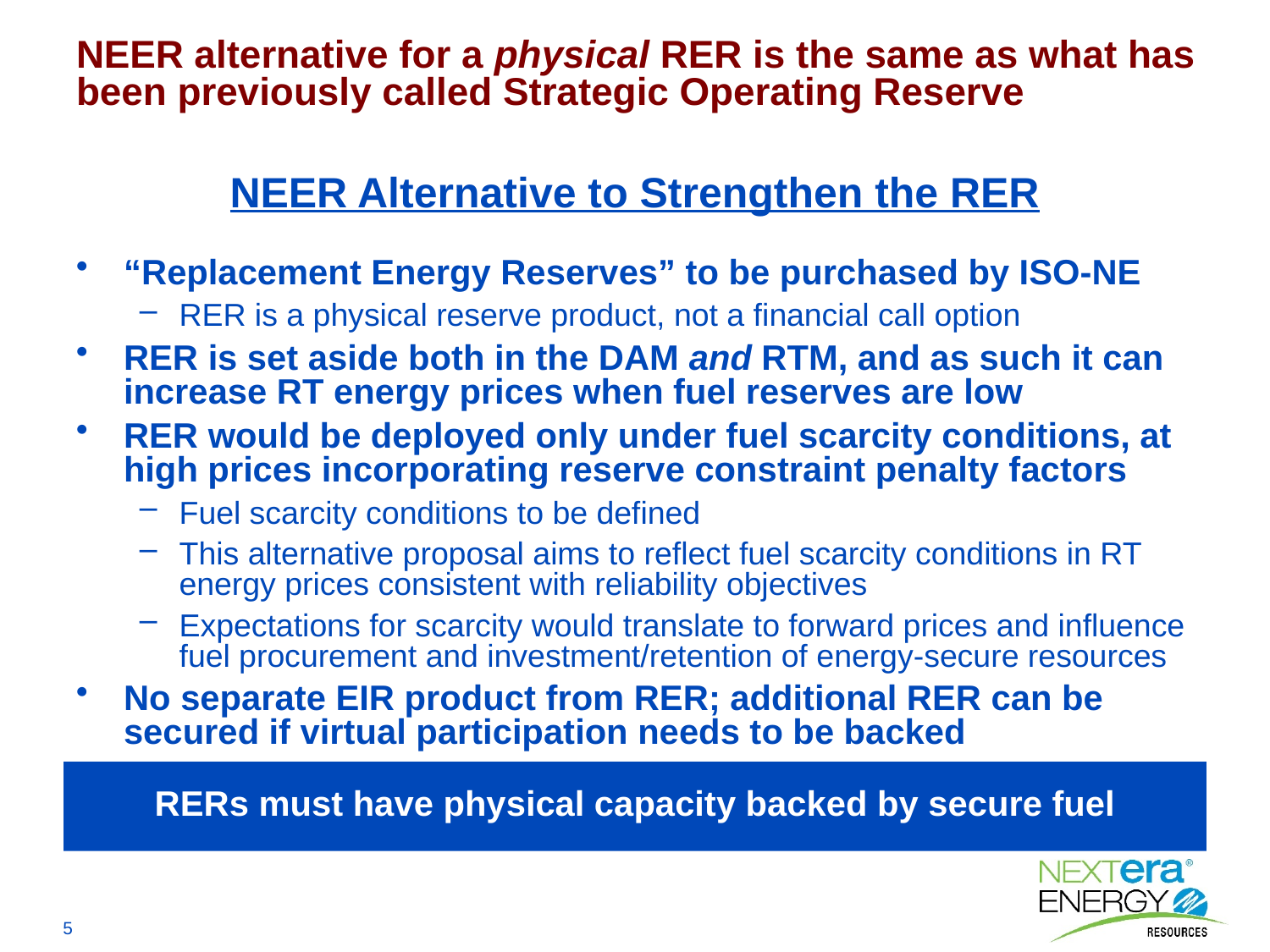

NEER alternative for a physical RER is the same as what has been previously called Strategic Operating Reserve
# NEER Alternative to Strengthen the RER
“Replacement Energy Reserves” to be purchased by ISO-NE
RER is a physical reserve product, not a financial call option
RER is set aside both in the DAM and RTM, and as such it can increase RT energy prices when fuel reserves are low
RER would be deployed only under fuel scarcity conditions, at high prices incorporating reserve constraint penalty factors
Fuel scarcity conditions to be defined
This alternative proposal aims to reflect fuel scarcity conditions in RT energy prices consistent with reliability objectives
Expectations for scarcity would translate to forward prices and influence fuel procurement and investment/retention of energy-secure resources
No separate EIR product from RER; additional RER can be secured if virtual participation needs to be backed

RERs must have physical capacity backed by secure fuel